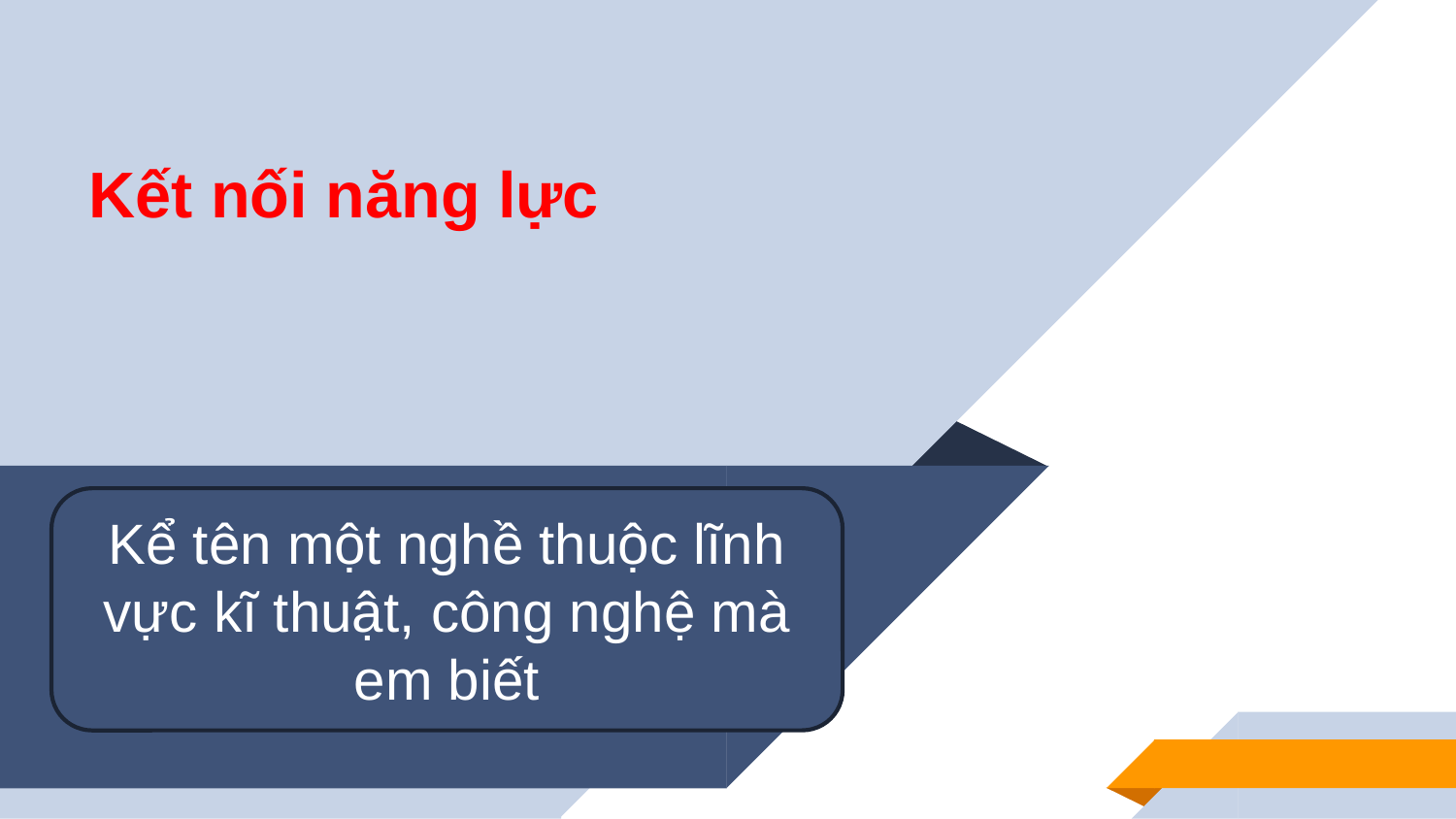

Kết nối năng lực
Kể tên một nghề thuộc lĩnh vực kĩ thuật, công nghệ mà em biết